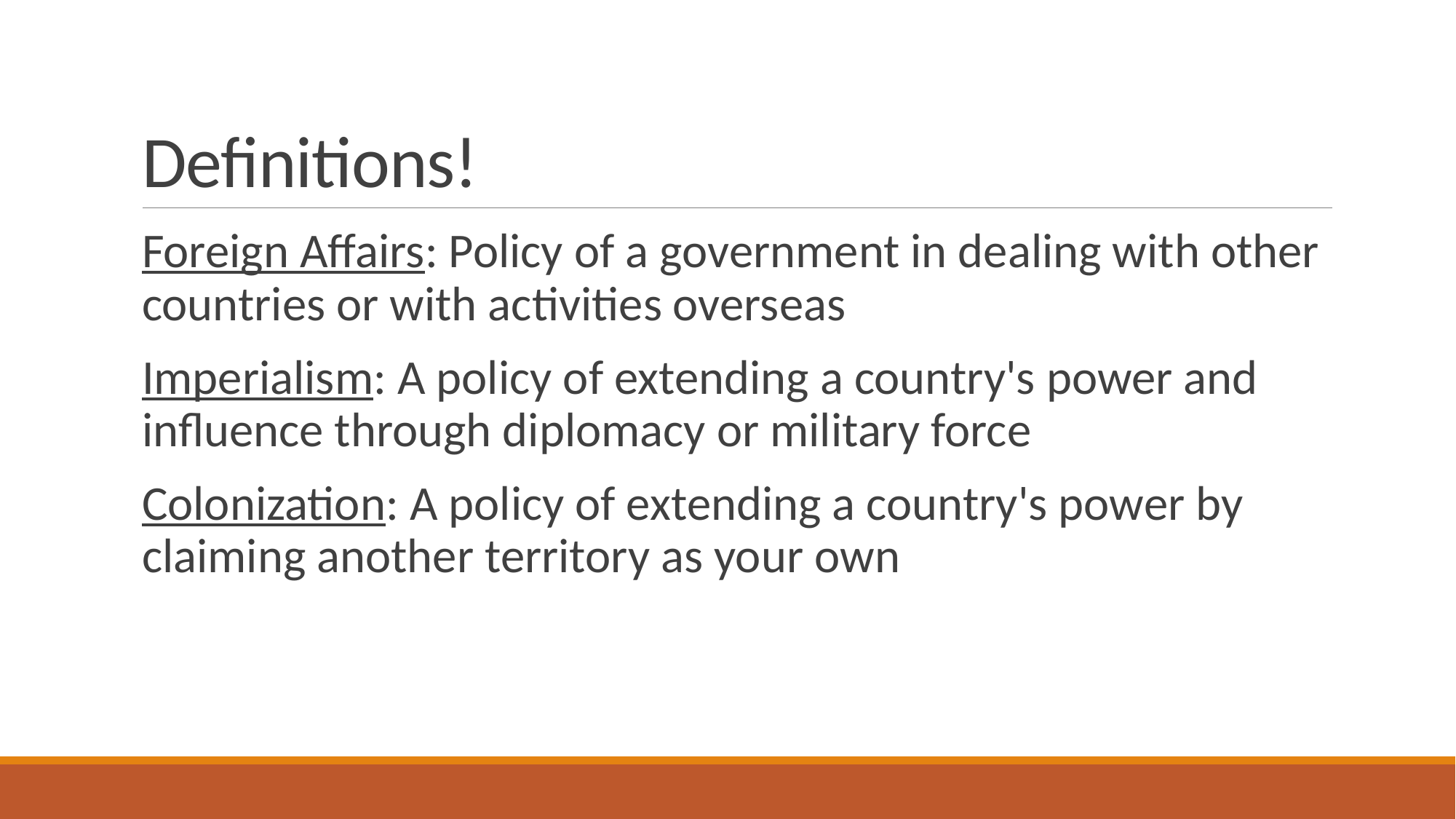

# Definitions!
Foreign Affairs: Policy of a government in dealing with other countries or with activities overseas
Imperialism: A policy of extending a country's power and influence through diplomacy or military force
Colonization: A policy of extending a country's power by claiming another territory as your own